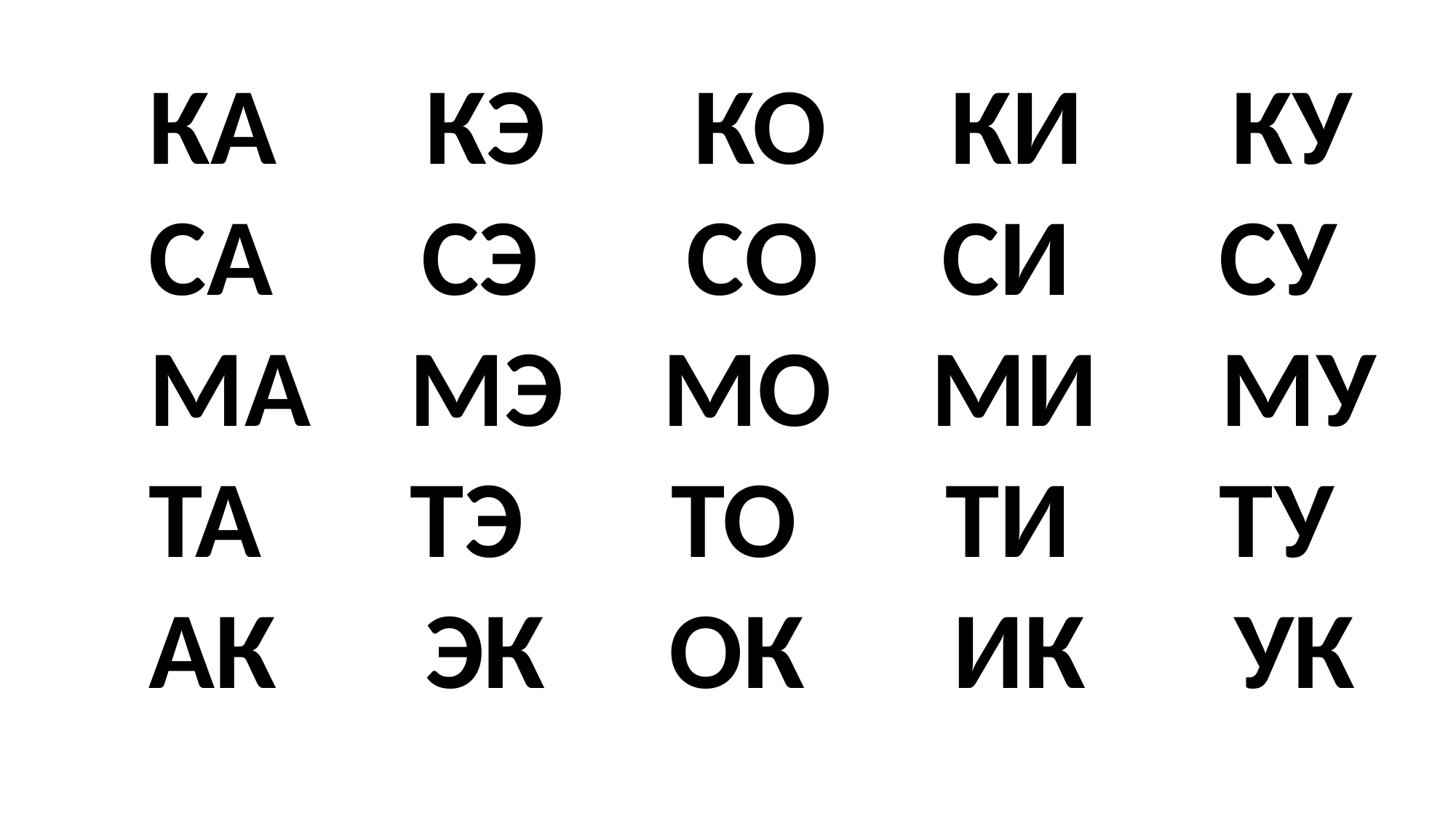

КА      КЭ      КО     КИ      КУ
СА      СЭ      СО     СИ      СУ
МА    МЭ    МО    МИ     МУ
ТА      ТЭ      ТО      ТИ      ТУ
АК      ЭК     ОК      ИК      УК